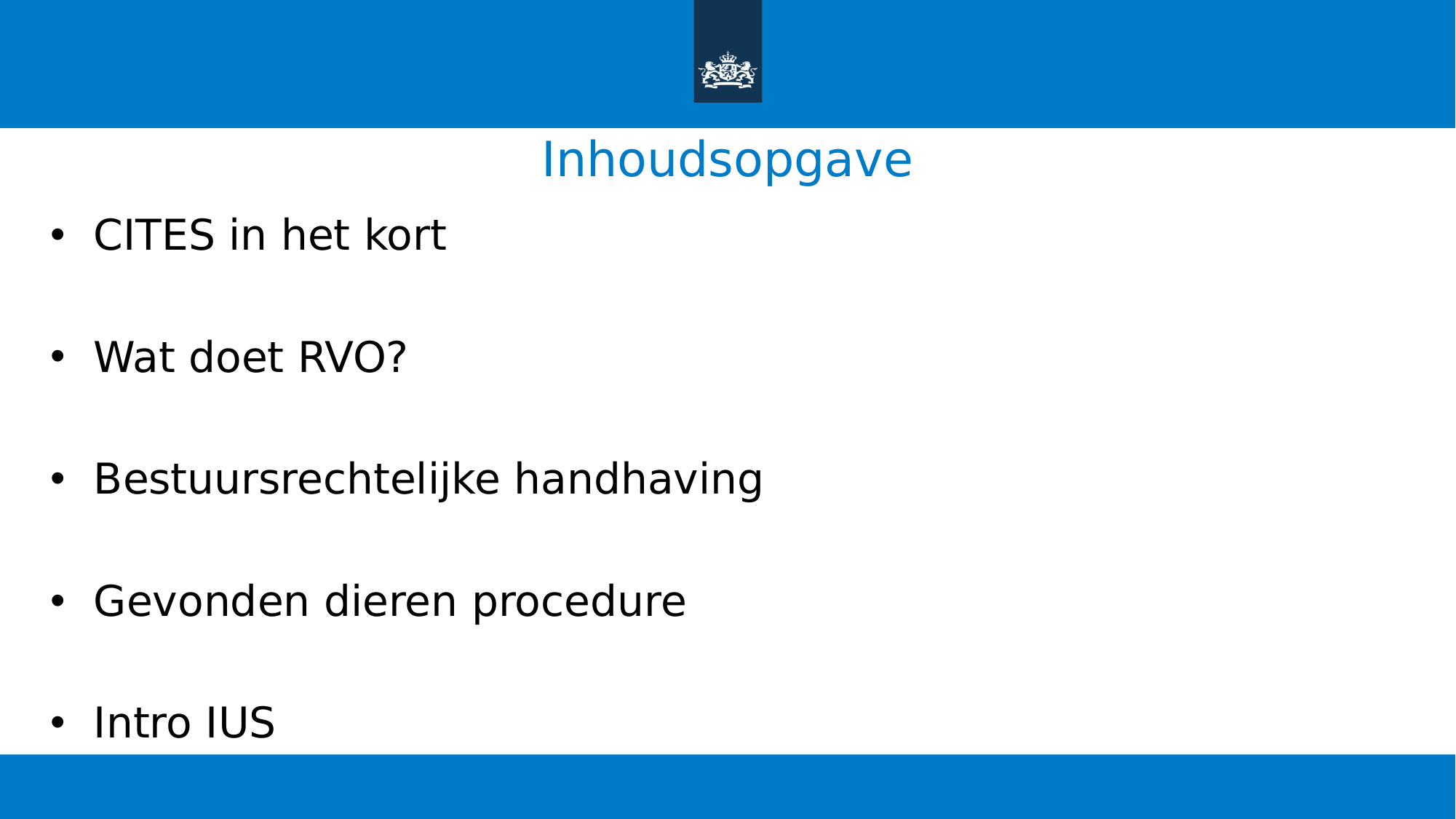

# Inhoudsopgave
CITES in het kort

Wat doet RVO?

Bestuursrechtelijke handhaving

Gevonden dieren procedure

Intro IUS